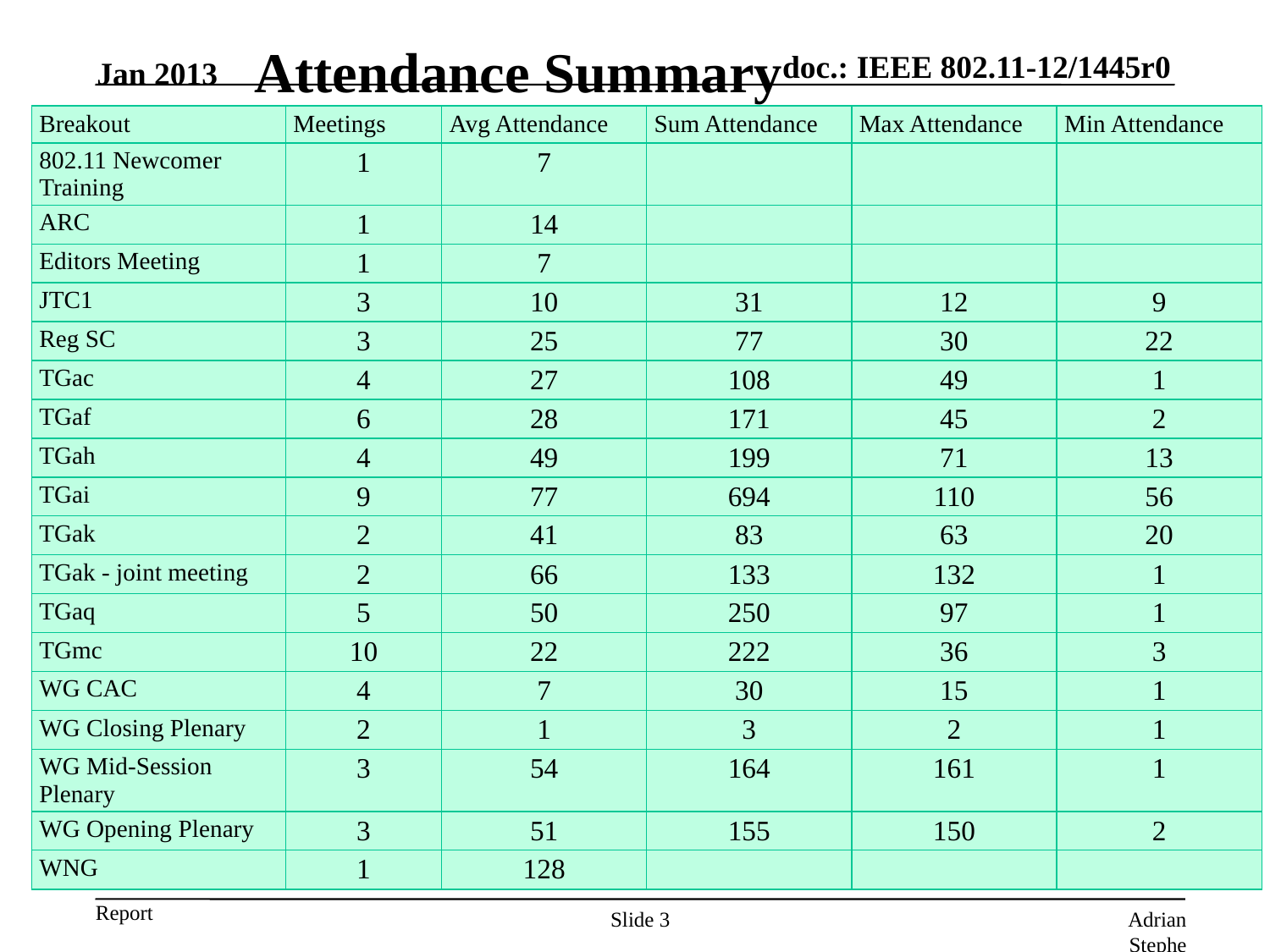

# Attendance Summary
Jan 2013
| Breakout | Meetings | Avg Attendance | Sum Attendance | Max Attendance | Min Attendance |
| --- | --- | --- | --- | --- | --- |
| 802.11 Newcomer Training | 1 | 7 |  |  |  |
| ARC | 1 | 14 |  |  |  |
| Editors Meeting | 1 | 7 |  |  |  |
| JTC1 | 3 | 10 | 31 | 12 | 9 |
| Reg SC | 3 | 25 | 77 | 30 | 22 |
| TGac | 4 | 27 | 108 | 49 | 1 |
| TGaf | 6 | 28 | 171 | 45 | 2 |
| TGah | 4 | 49 | 199 | 71 | 13 |
| TGai | 9 | 77 | 694 | 110 | 56 |
| TGak | 2 | 41 | 83 | 63 | 20 |
| TGak - joint meeting | 2 | 66 | 133 | 132 | 1 |
| TGaq | 5 | 50 | 250 | 97 | 1 |
| TGmc | 10 | 22 | 222 | 36 | 3 |
| WG CAC | 4 | 7 | 30 | 15 | 1 |
| WG Closing Plenary | 2 | 1 | 3 | 2 | 1 |
| WG Mid-Session Plenary | 3 | 54 | 164 | 161 | 1 |
| WG Opening Plenary | 3 | 51 | 155 | 150 | 2 |
| WNG | 1 | 128 |  |  |  |
Slide 3
Adrian Stephens, Intel Corporation